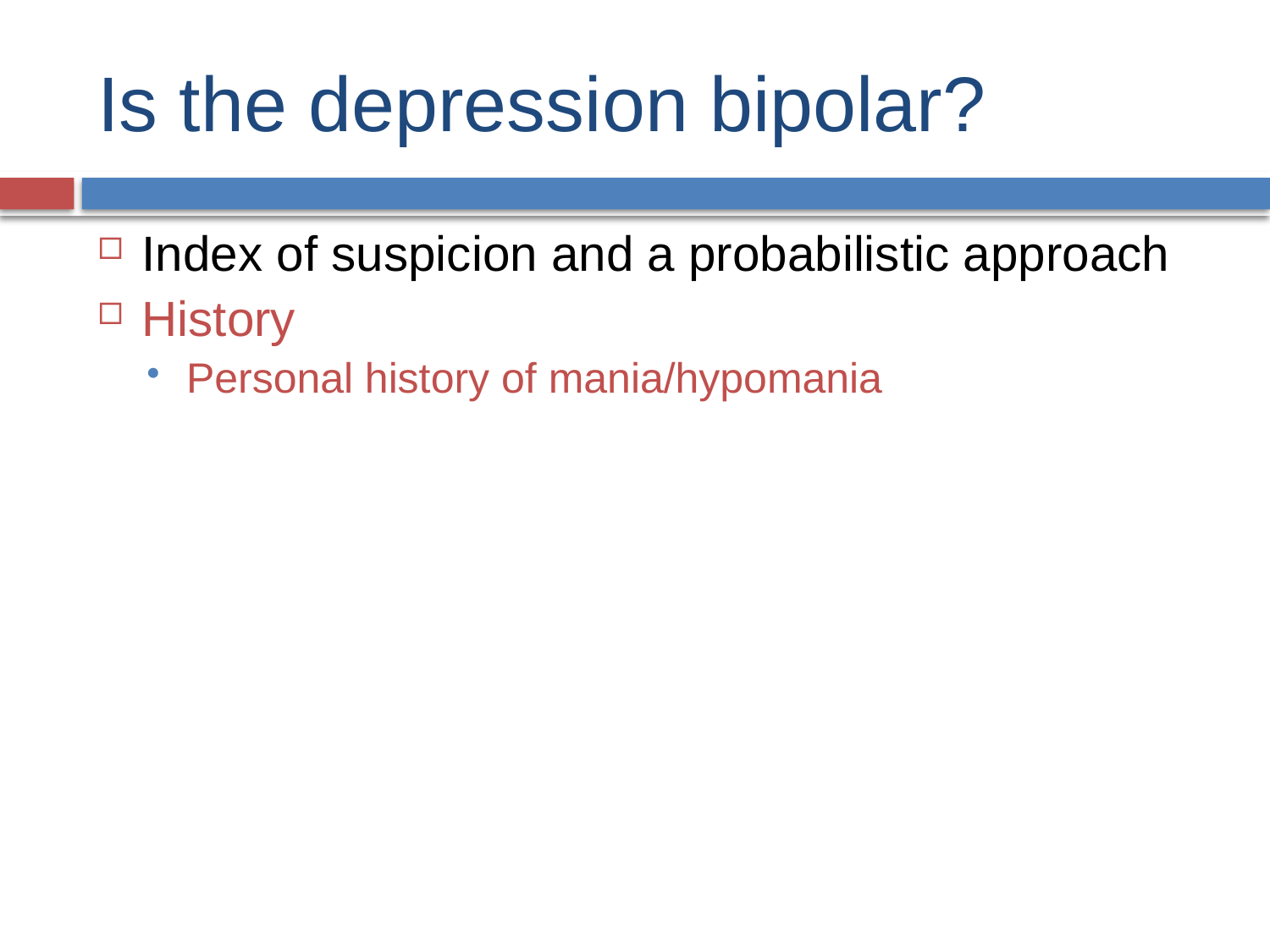

# Is the depression bipolar?
Index of suspicion and a probabilistic approach
History
Personal history of mania/hypomania